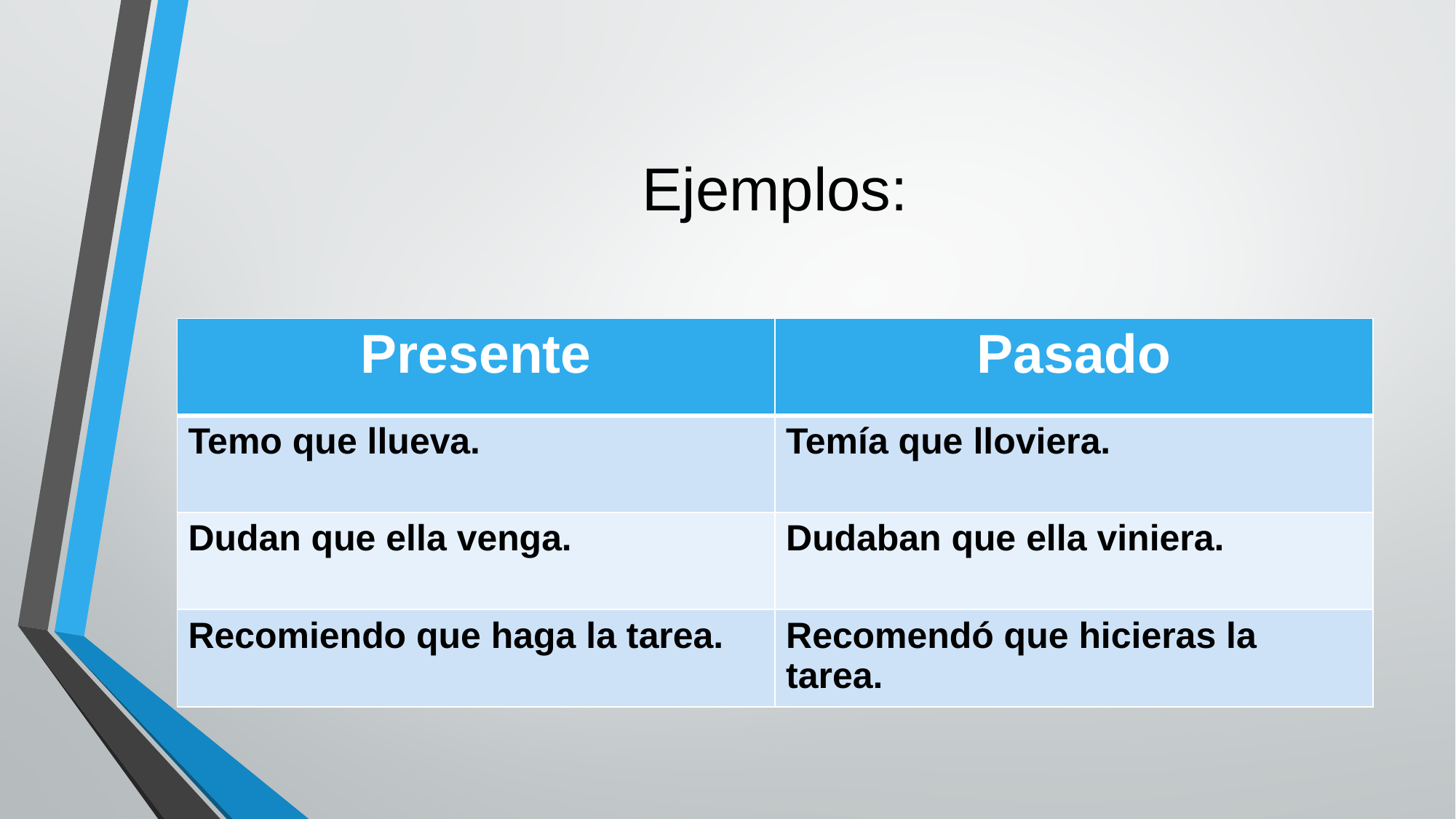

# Ejemplos:
| Presente | Pasado |
| --- | --- |
| Temo que llueva. | Temía que lloviera. |
| Dudan que ella venga. | Dudaban que ella viniera. |
| Recomiendo que haga la tarea. | Recomendó que hicieras la tarea. |